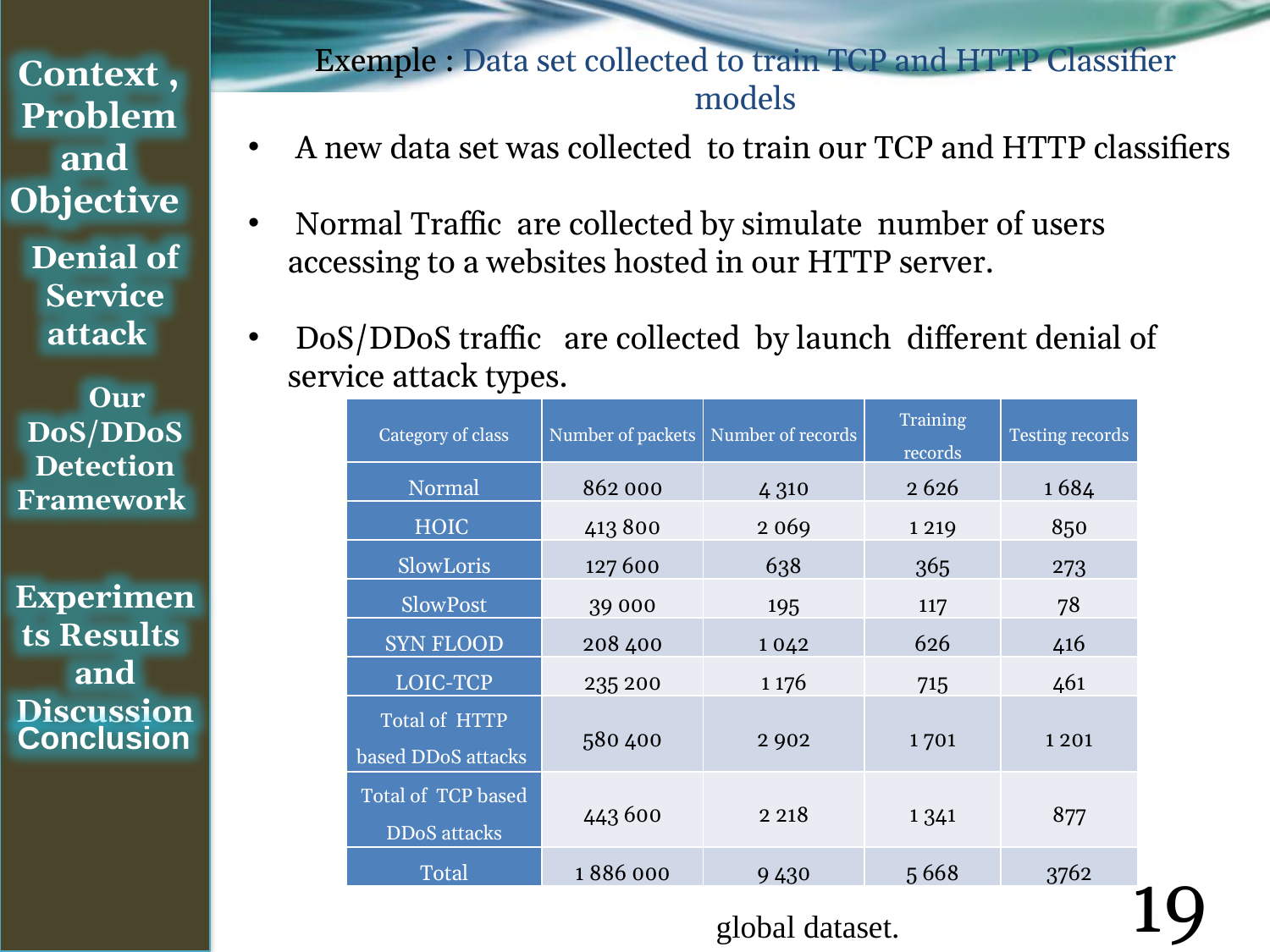

Exemple : Data set collected to train TCP and HTTP Classifier models
Context , Problem and  Objective
 A new data set was collected  to train our TCP and HTTP classifiers
 Normal Traffic  are collected by simulate  number of users accessing to a websites hosted in our HTTP server.

 DoS/DDoS traffic   are collected  by launch  different denial of service attack types.
Denial of Service attack
   Our DoS/DDoS Detection Framework
| Category of class | Number of packets | Number of records | Training records | Testing records |
| --- | --- | --- | --- | --- |
| Normal | 862 000 | 4 310 | 2 626 | 1 684 |
| HOIC | 413 800 | 2 069 | 1 219 | 850 |
| SlowLoris | 127 600 | 638 | 365 | 273 |
| SlowPost | 39 000 | 195 | 117 | 78 |
| SYN FLOOD | 208 400 | 1 042 | 626 | 416 |
| LOIC-TCP | 235 200 | 1 176 | 715 | 461 |
| Total of HTTP based DDoS attacks | 580 400 | 2 902 | 1 701 | 1 201 |
| Total of TCP based DDoS attacks | 443 600 | 2 218 | 1 341 | 877 |
| Total | 1 886 000 | 9 430 | 5 668 | 3762 |
 Experiments Results  and Discussion
Conclusion
19
                                            global dataset.